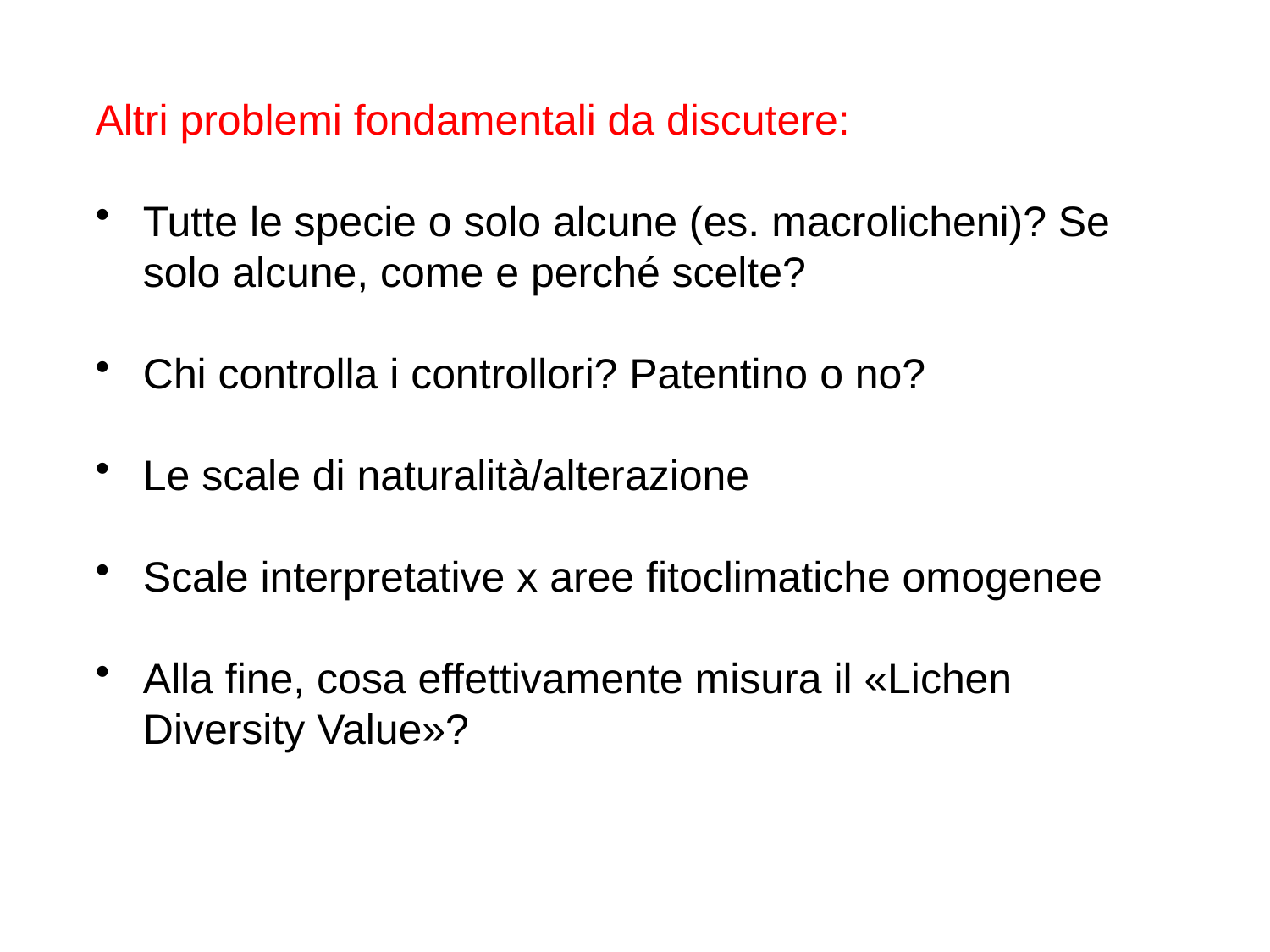

Altri problemi fondamentali da discutere:

Tutte le specie o solo alcune (es. macrolicheni)? Se solo alcune, come e perché scelte?

Chi controlla i controllori? Patentino o no?

Le scale di naturalità/alterazione

Scale interpretative x aree fitoclimatiche omogenee

Alla fine, cosa effettivamente misura il «Lichen Diversity Value»?